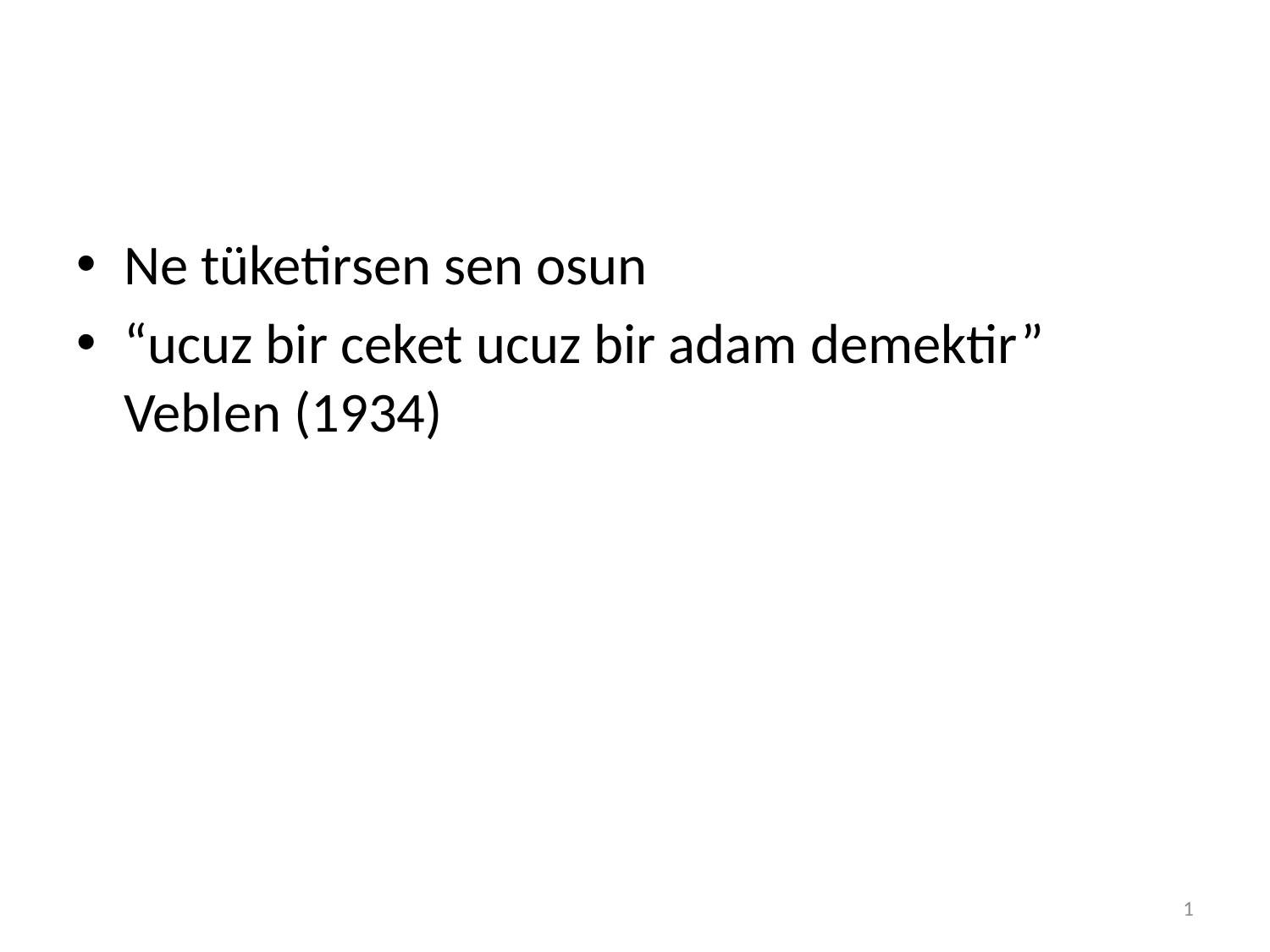

#
Ne tüketirsen sen osun
“ucuz bir ceket ucuz bir adam demektir” Veblen (1934)
1